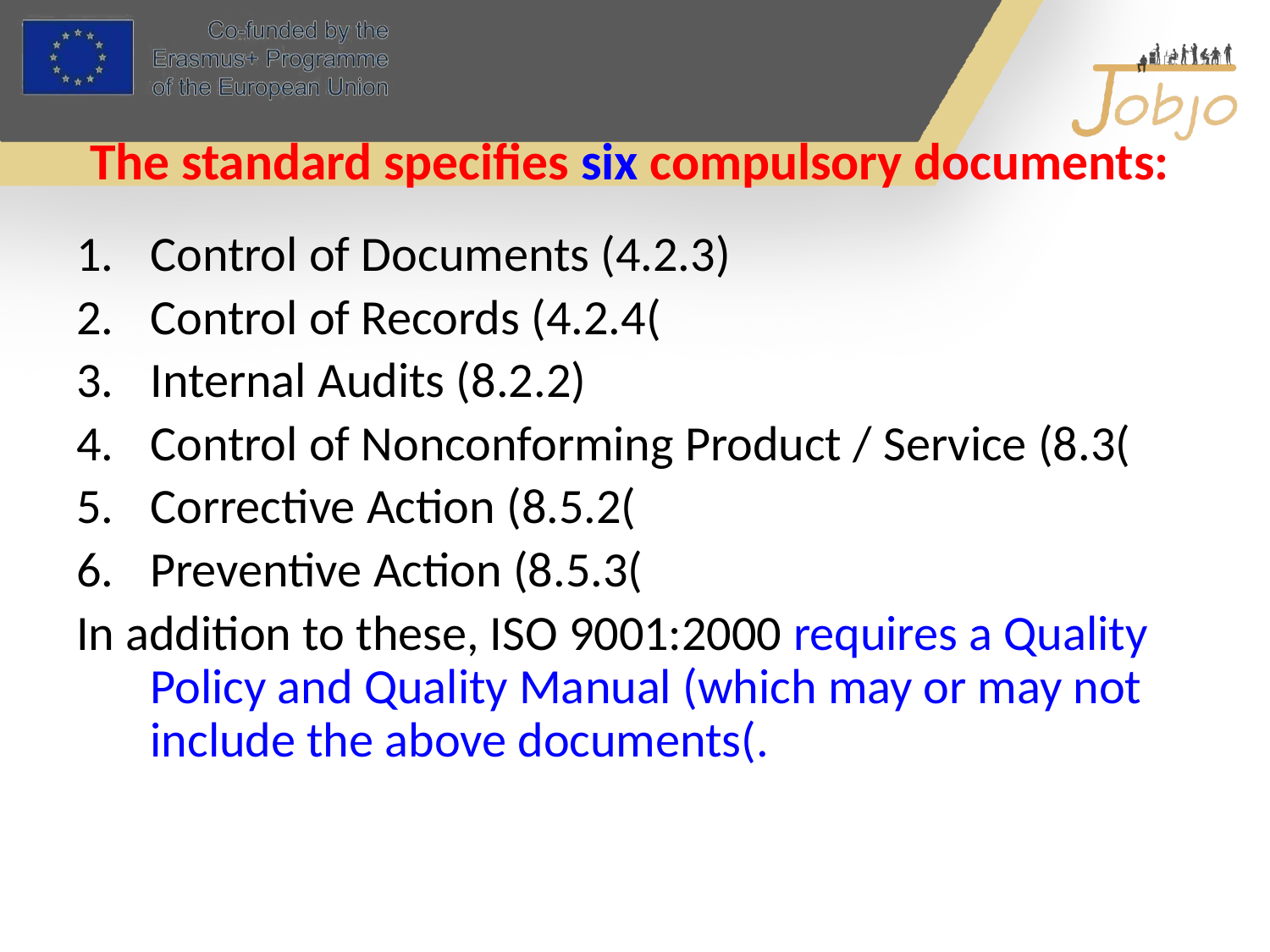

# The standard specifies six compulsory documents:
Control of Documents (4.2.3)
Control of Records (4.2.4(
Internal Audits (8.2.2)
Control of Nonconforming Product / Service (8.3(
Corrective Action (8.5.2(
Preventive Action (8.5.3(
In addition to these, ISO 9001:2000 requires a Quality Policy and Quality Manual (which may or may not include the above documents(.